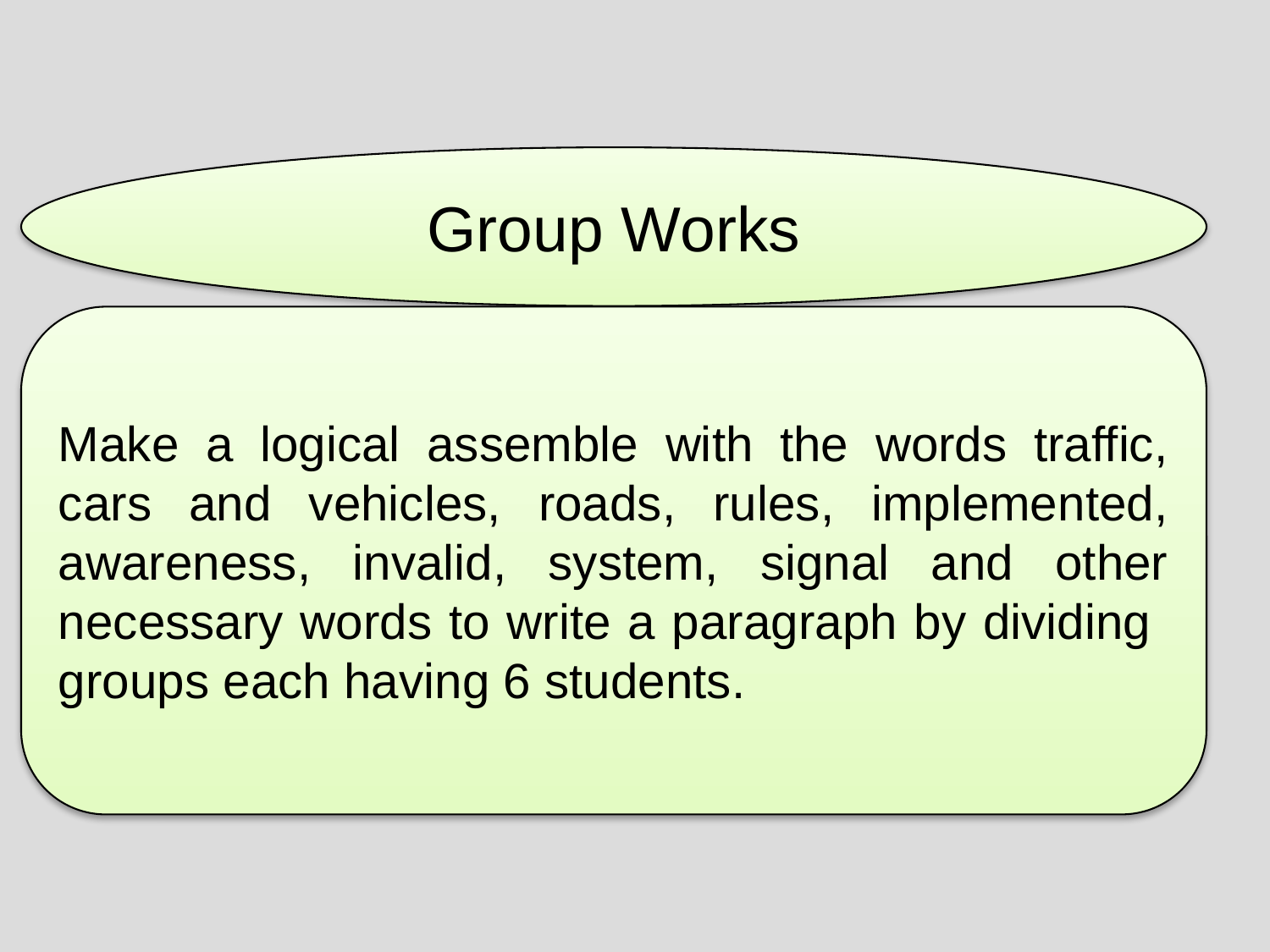

Group Works
Make a logical assemble with the words traffic, cars and vehicles, roads, rules, implemented, awareness, invalid, system, signal and other necessary words to write a paragraph by dividing  groups each having 6 students.